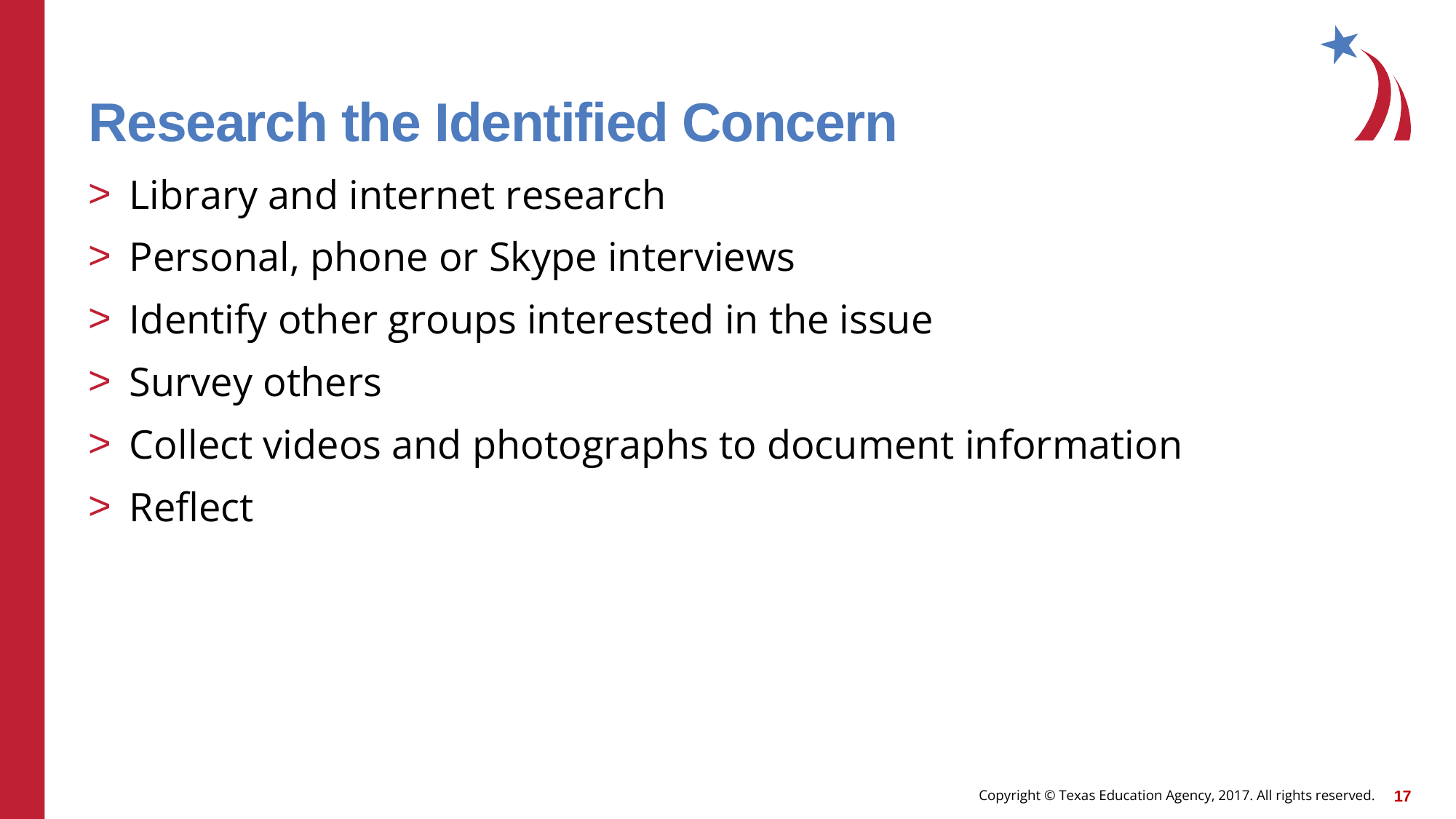

# Research the Identified Concern
Library and internet research
Personal, phone or Skype interviews
Identify other groups interested in the issue
Survey others
Collect videos and photographs to document information
Reflect